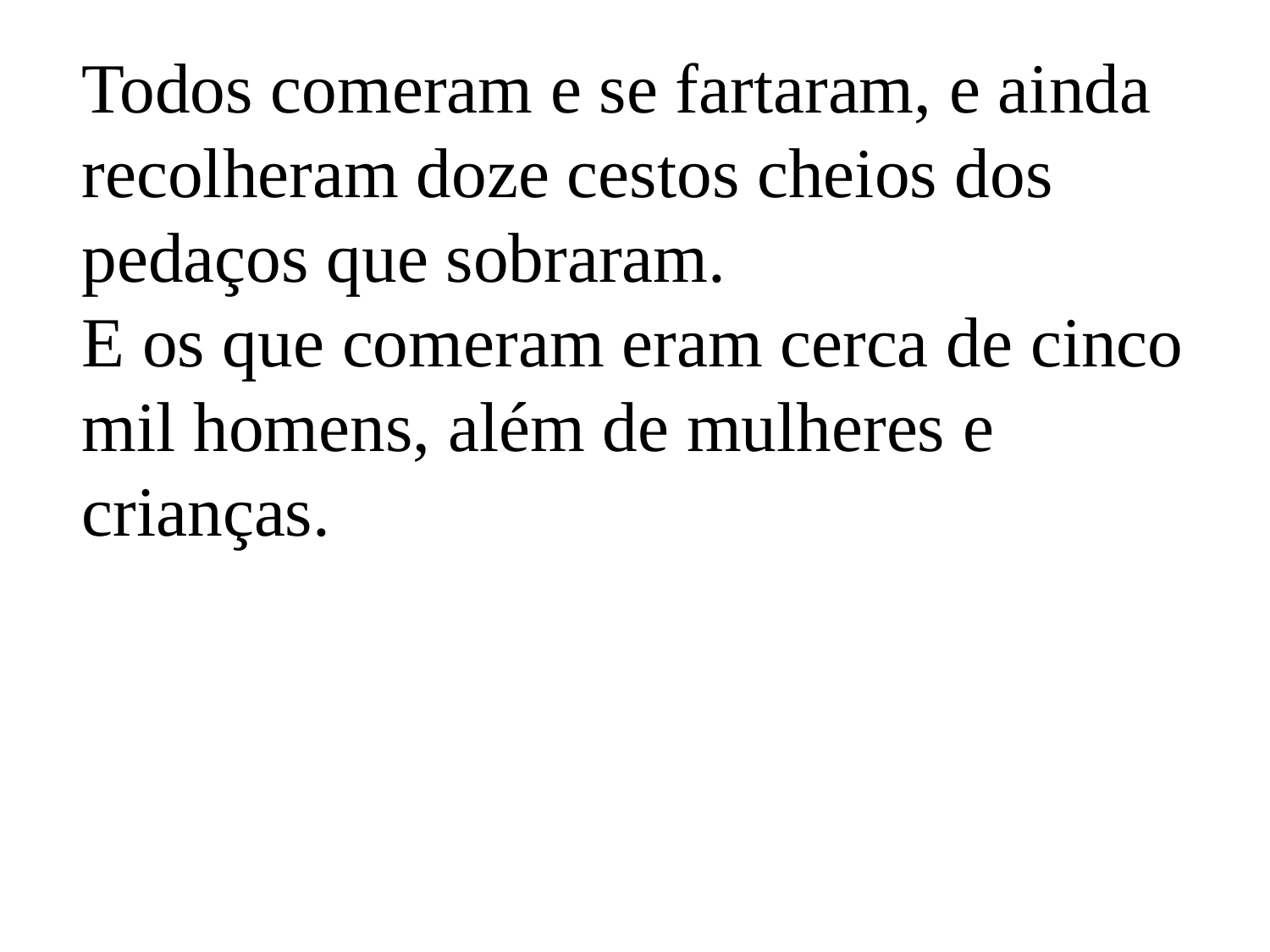

Todos comeram e se fartaram, e ainda recolheram doze cestos cheios dos pedaços que sobraram.
E os que comeram eram cerca de cinco mil homens, além de mulheres e crianças.